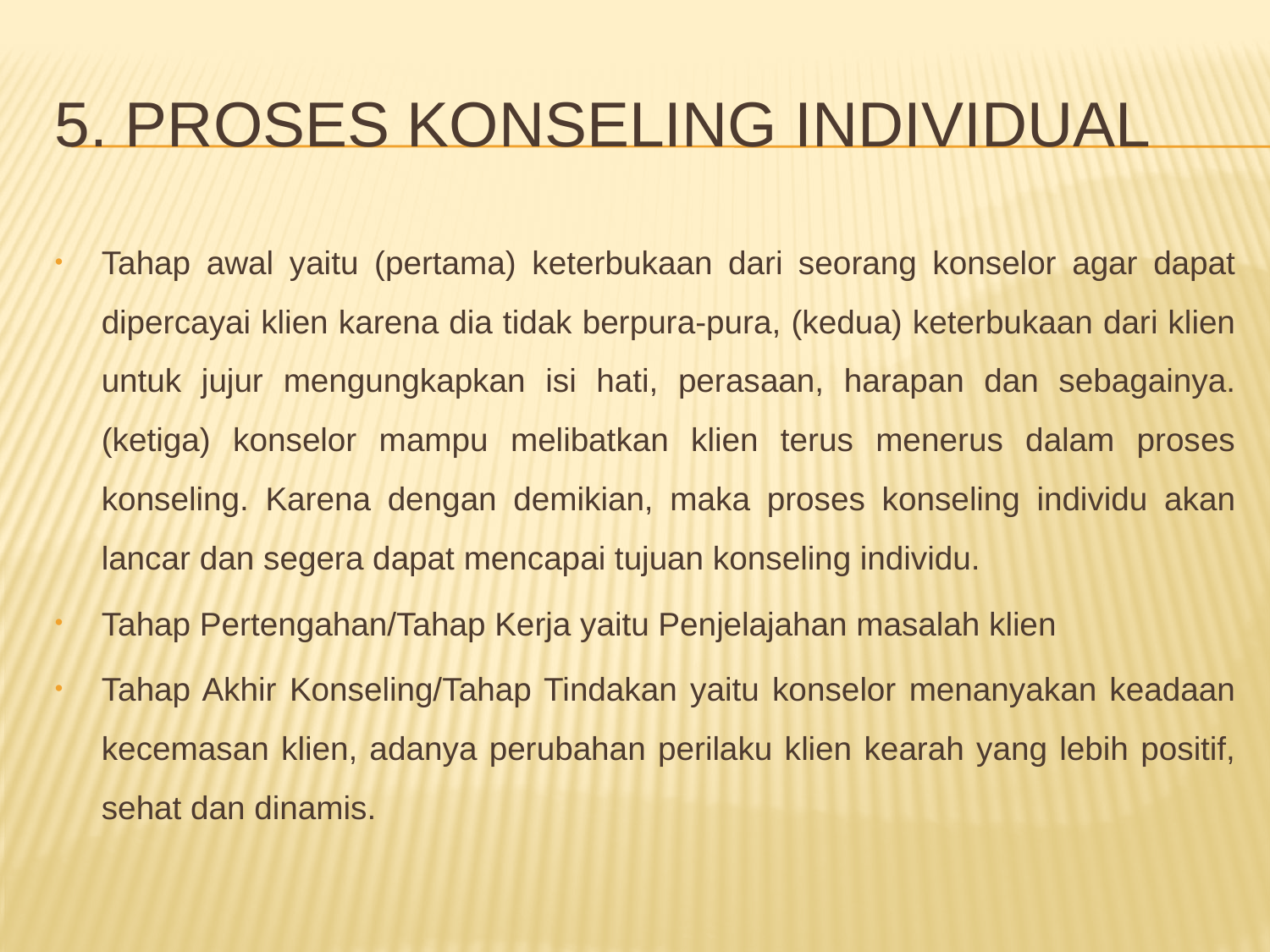

# 5. Proses konseling individual
Tahap awal yaitu (pertama) keterbukaan dari seorang konselor agar dapat dipercayai klien karena dia tidak berpura-pura, (kedua) keterbukaan dari klien untuk jujur mengungkapkan isi hati, perasaan, harapan dan sebagainya. (ketiga) konselor mampu melibatkan klien terus menerus dalam proses konseling. Karena dengan demikian, maka proses konseling individu akan lancar dan segera dapat mencapai tujuan konseling individu.
Tahap Pertengahan/Tahap Kerja yaitu Penjelajahan masalah klien
Tahap Akhir Konseling/Tahap Tindakan yaitu konselor menanyakan keadaan kecemasan klien, adanya perubahan perilaku klien kearah yang lebih positif, sehat dan dinamis.